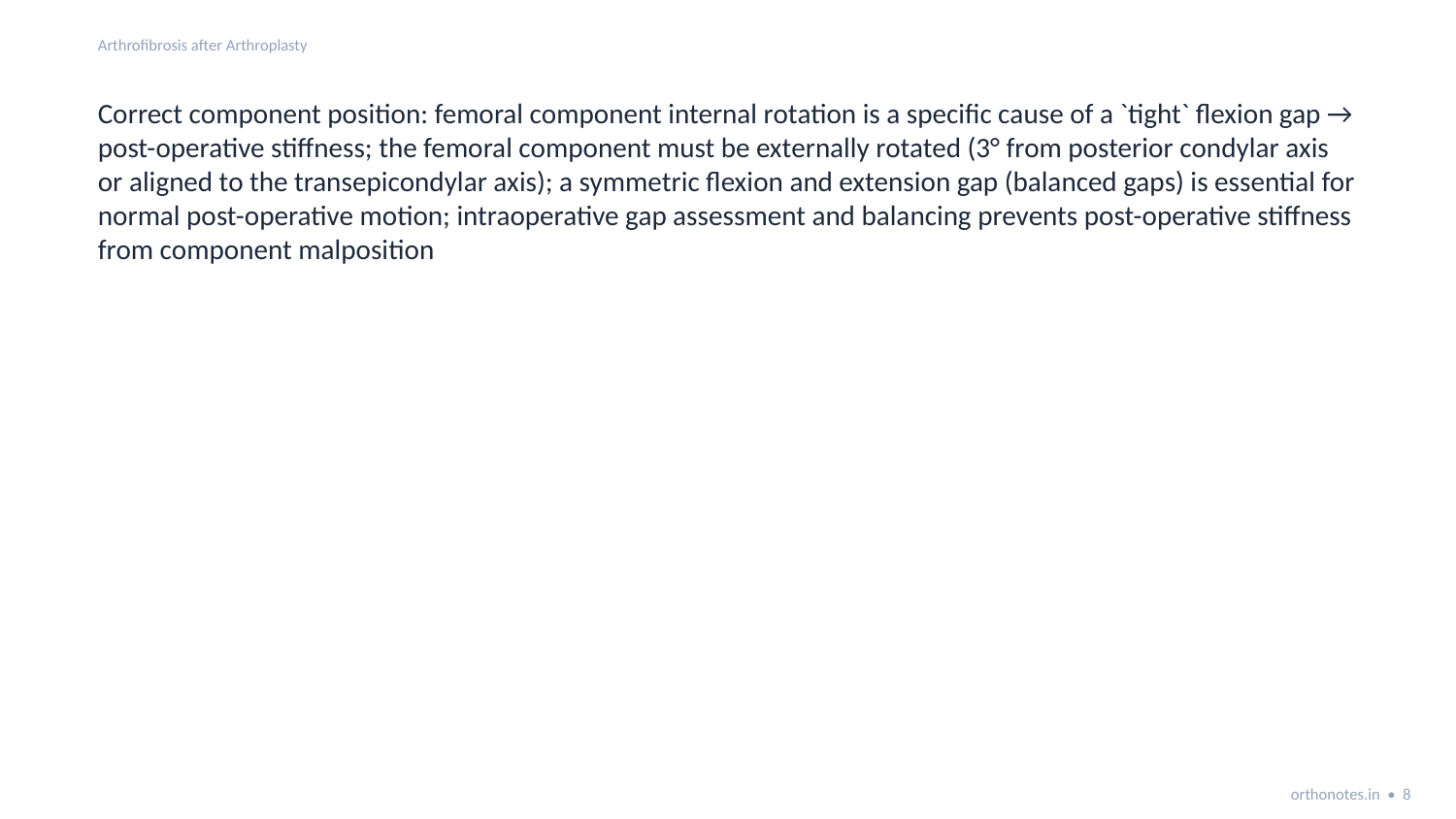

Arthrofibrosis after Arthroplasty
Correct component position: femoral component internal rotation is a specific cause of a `tight` flexion gap → post-operative stiffness; the femoral component must be externally rotated (3° from posterior condylar axis or aligned to the transepicondylar axis); a symmetric flexion and extension gap (balanced gaps) is essential for normal post-operative motion; intraoperative gap assessment and balancing prevents post-operative stiffness from component malposition
orthonotes.in  •  8